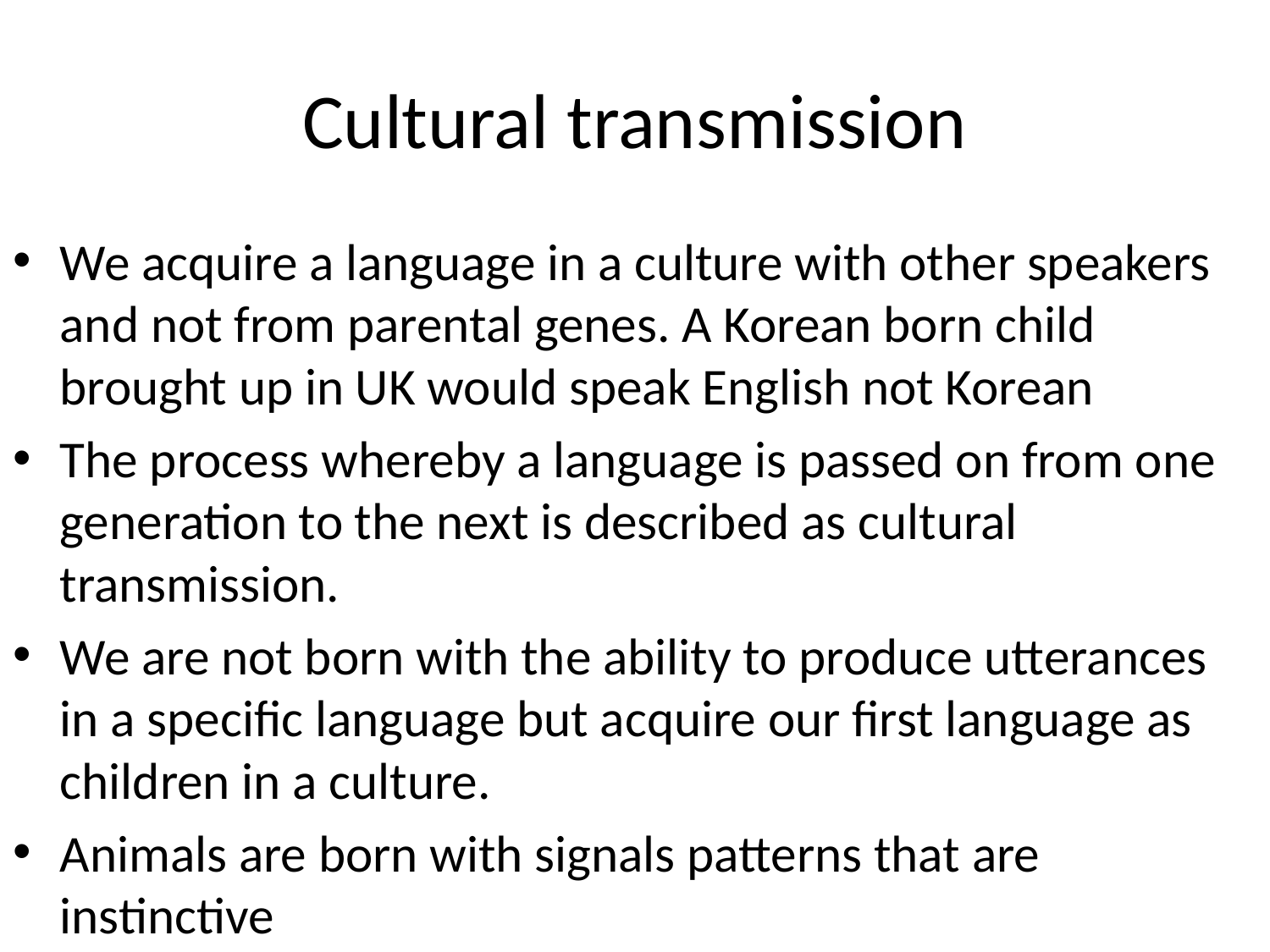

# Cultural transmission
We acquire a language in a culture with other speakers and not from parental genes. A Korean born child brought up in UK would speak English not Korean
The process whereby a language is passed on from one generation to the next is described as cultural transmission.
We are not born with the ability to produce utterances in a specific language but acquire our first language as children in a culture.
Animals are born with signals patterns that are instinctive